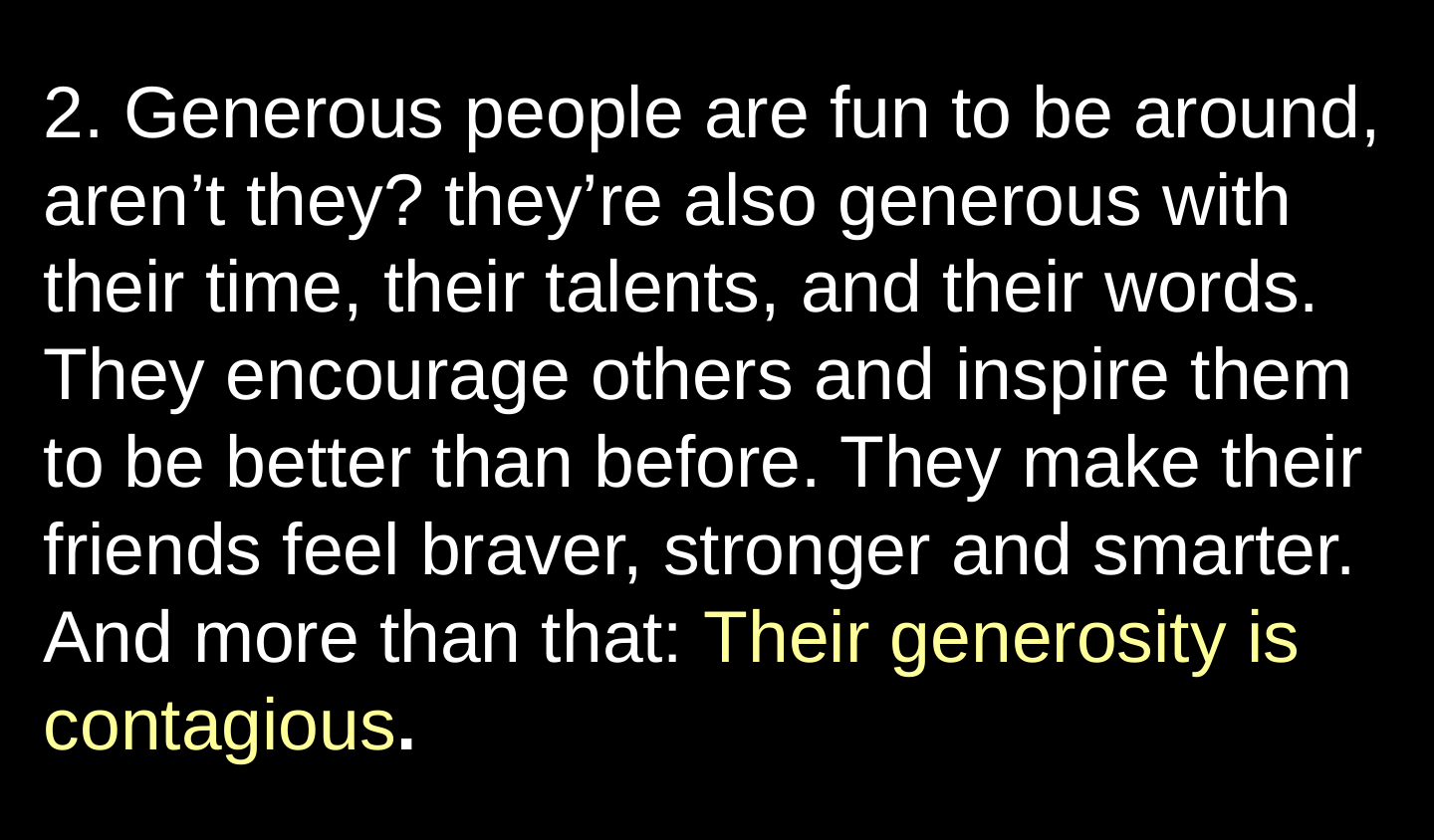

2. Generous people are fun to be around, aren’t they? they’re also generous with their time, their talents, and their words. They encourage others and inspire them to be better than before. They make their friends feel braver, stronger and smarter. And more than that: Their generosity is contagious.